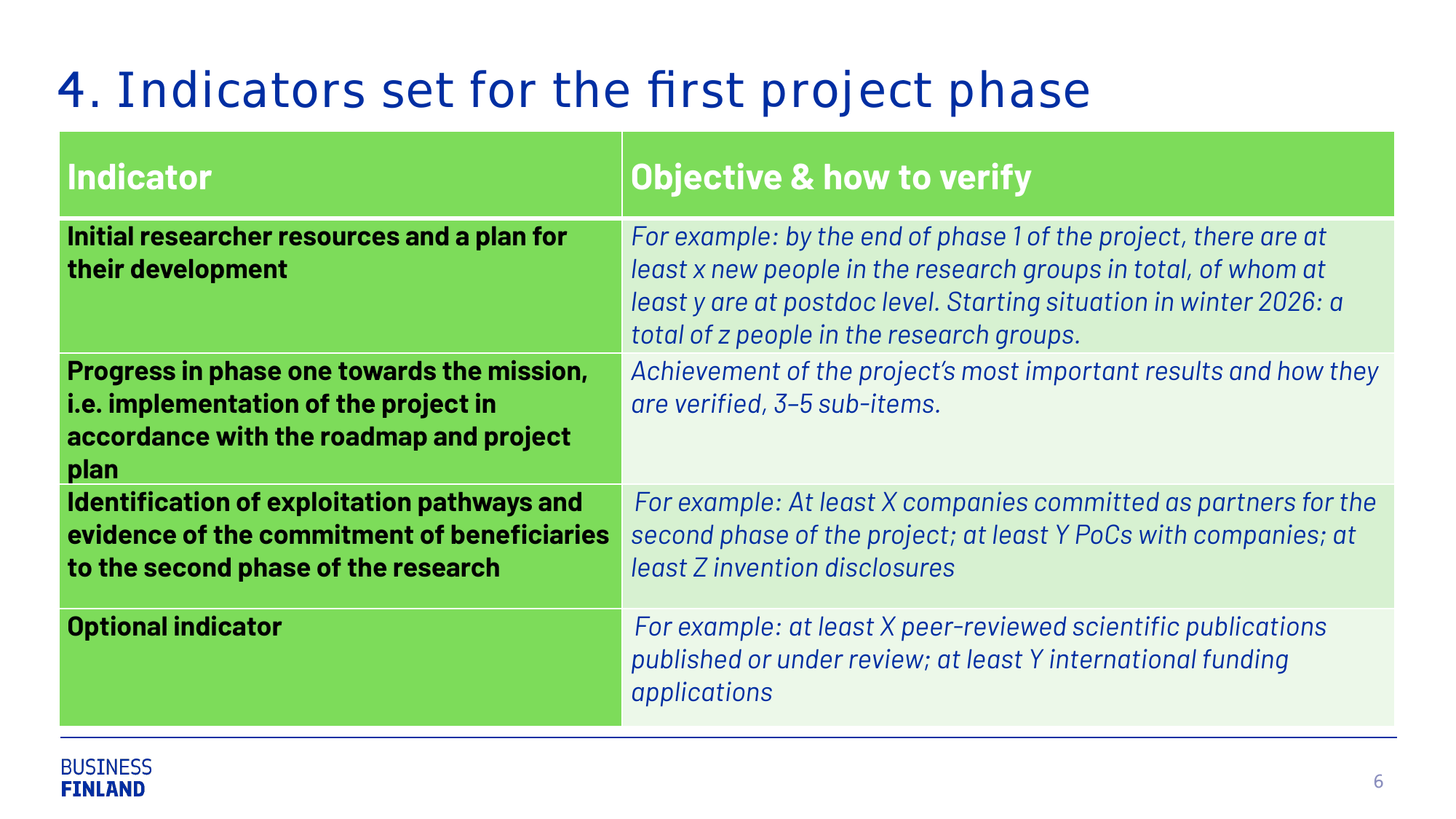

# 4. Indicators set for the first project phase
| Indicator | Objective & how to verify |
| --- | --- |
| Initial researcher resources and a plan for their development | For example: by the end of phase 1 of the project, there are at least x new people in the research groups in total, of whom at least y are at postdoc level. Starting situation in winter 2026: a total of z people in the research groups. |
| Progress in phase one towards the mission, i.e. implementation of the project in accordance with the roadmap and project plan | Achievement of the project’s most important results and how they are verified, 3–5 sub‑items. |
| Identification of exploitation pathways and evidence of the commitment of beneficiaries to the second phase of the research | For example: At least X companies committed as partners for the second phase of the project; at least Y PoCs with companies; at least Z invention disclosures |
| Optional indicator | For example: at least X peer-reviewed scientific publications published or under review; at least Y international funding applications |
6